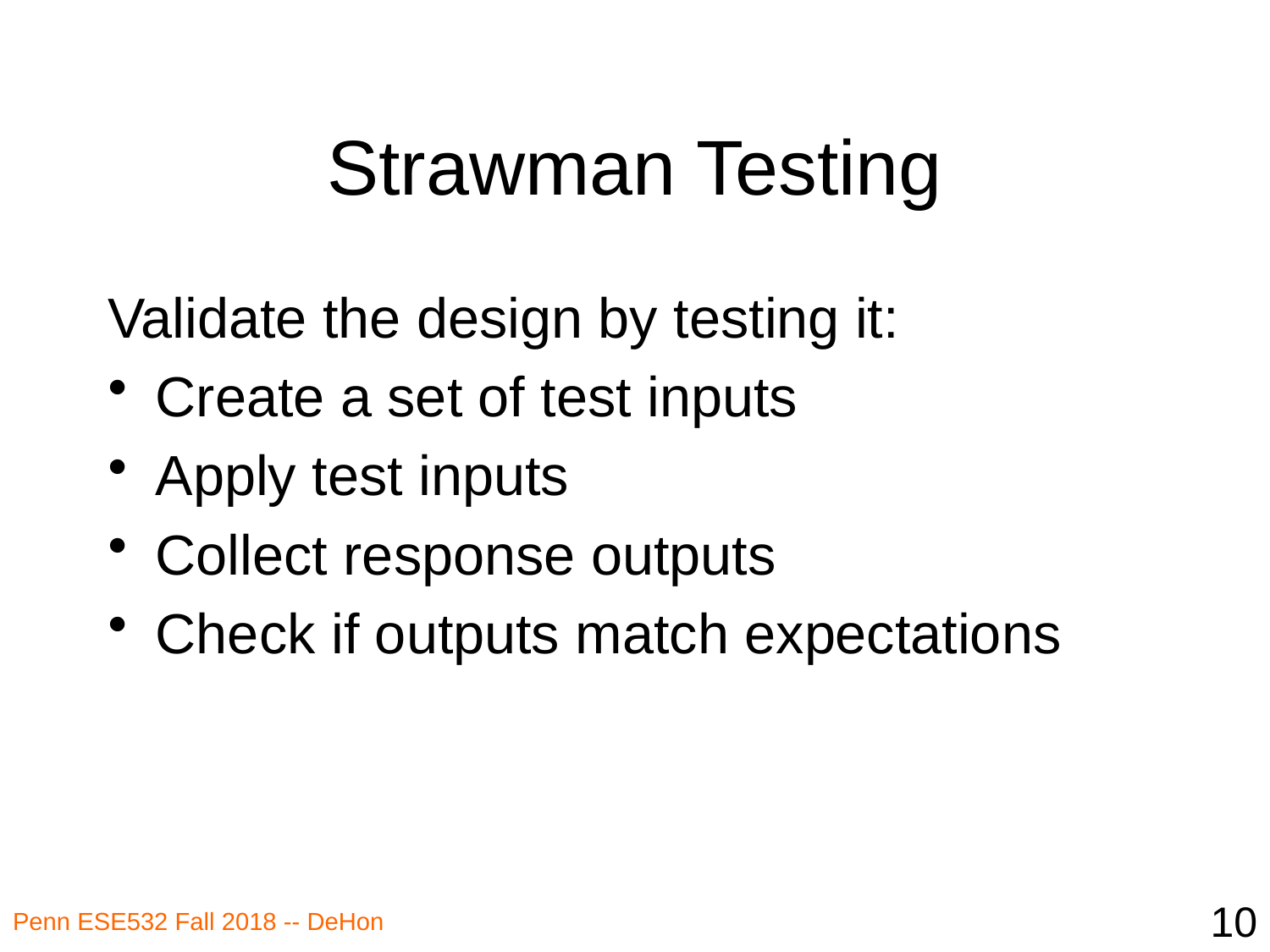

# Strawman Testing
Validate the design by testing it:
Create a set of test inputs
Apply test inputs
Collect response outputs
Check if outputs match expectations
10
Penn ESE532 Fall 2018 -- DeHon